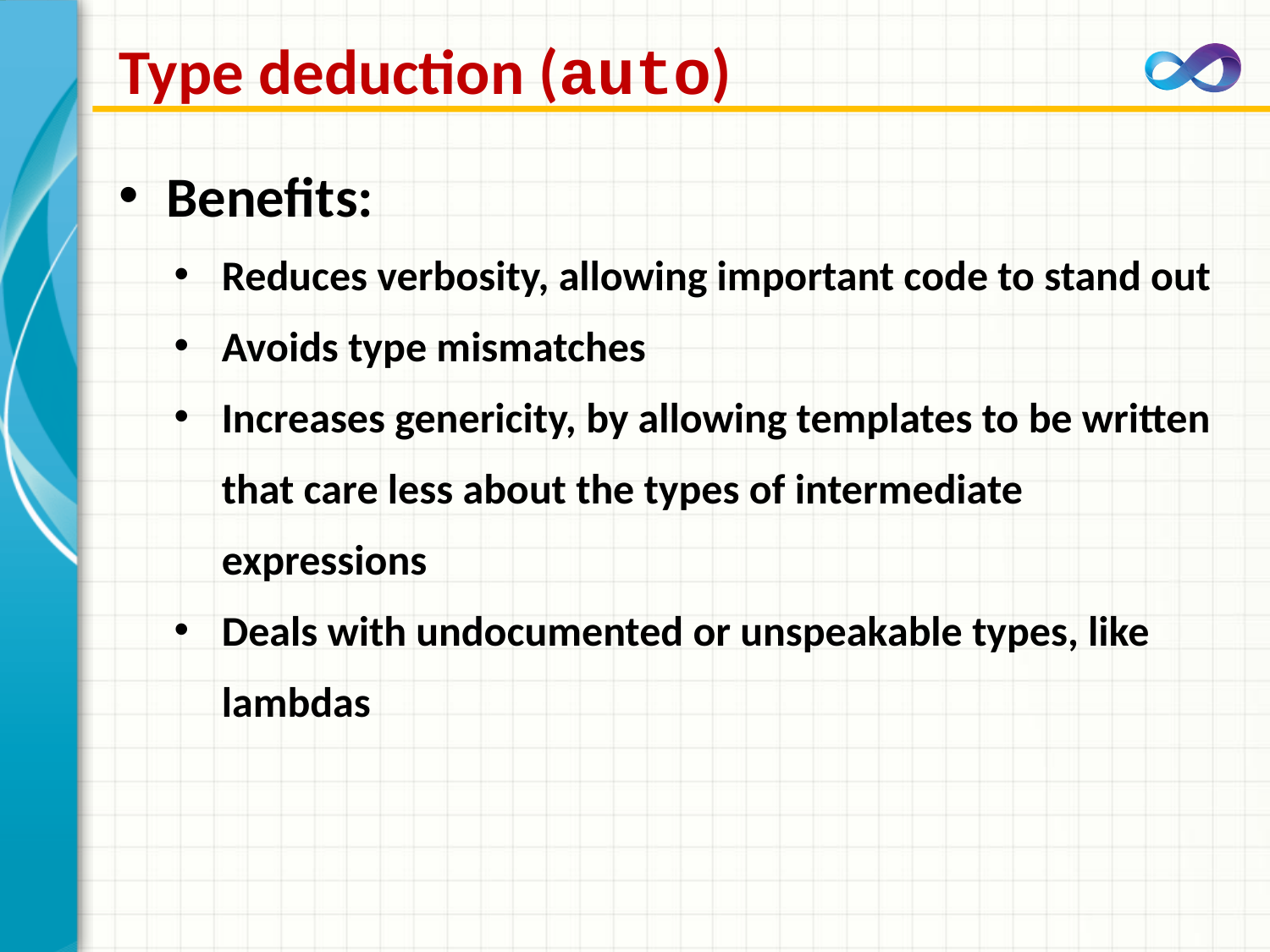

# Type deduction (auto)
Benefits:
Reduces verbosity, allowing important code to stand out
Avoids type mismatches
Increases genericity, by allowing templates to be written that care less about the types of intermediate expressions
Deals with undocumented or unspeakable types, like lambdas